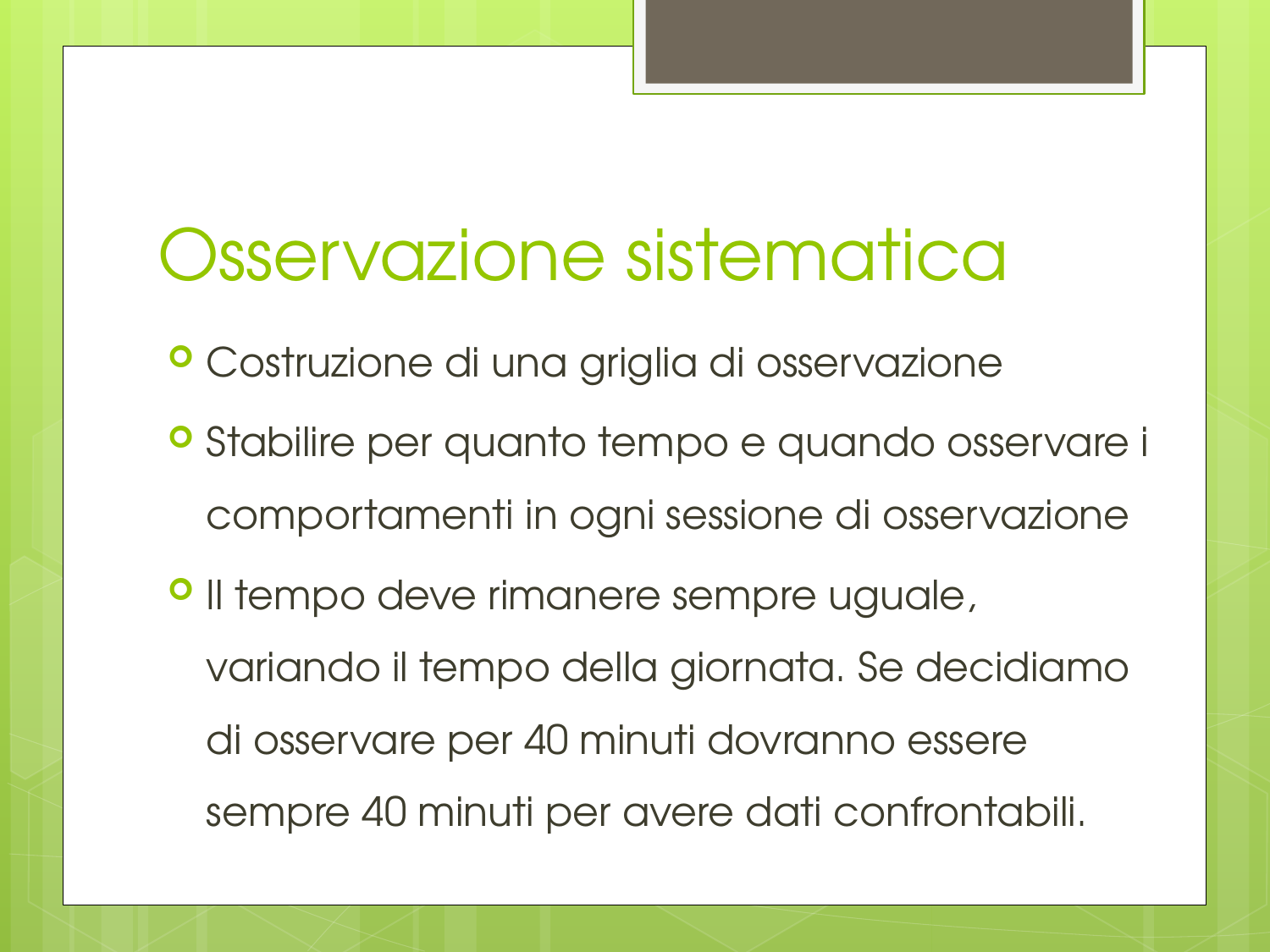

# Osservazione sistematica
Costruzione di una griglia di osservazione
Stabilire per quanto tempo e quando osservare i comportamenti in ogni sessione di osservazione
Il tempo deve rimanere sempre uguale, variando il tempo della giornata. Se decidiamo di osservare per 40 minuti dovranno essere sempre 40 minuti per avere dati confrontabili.